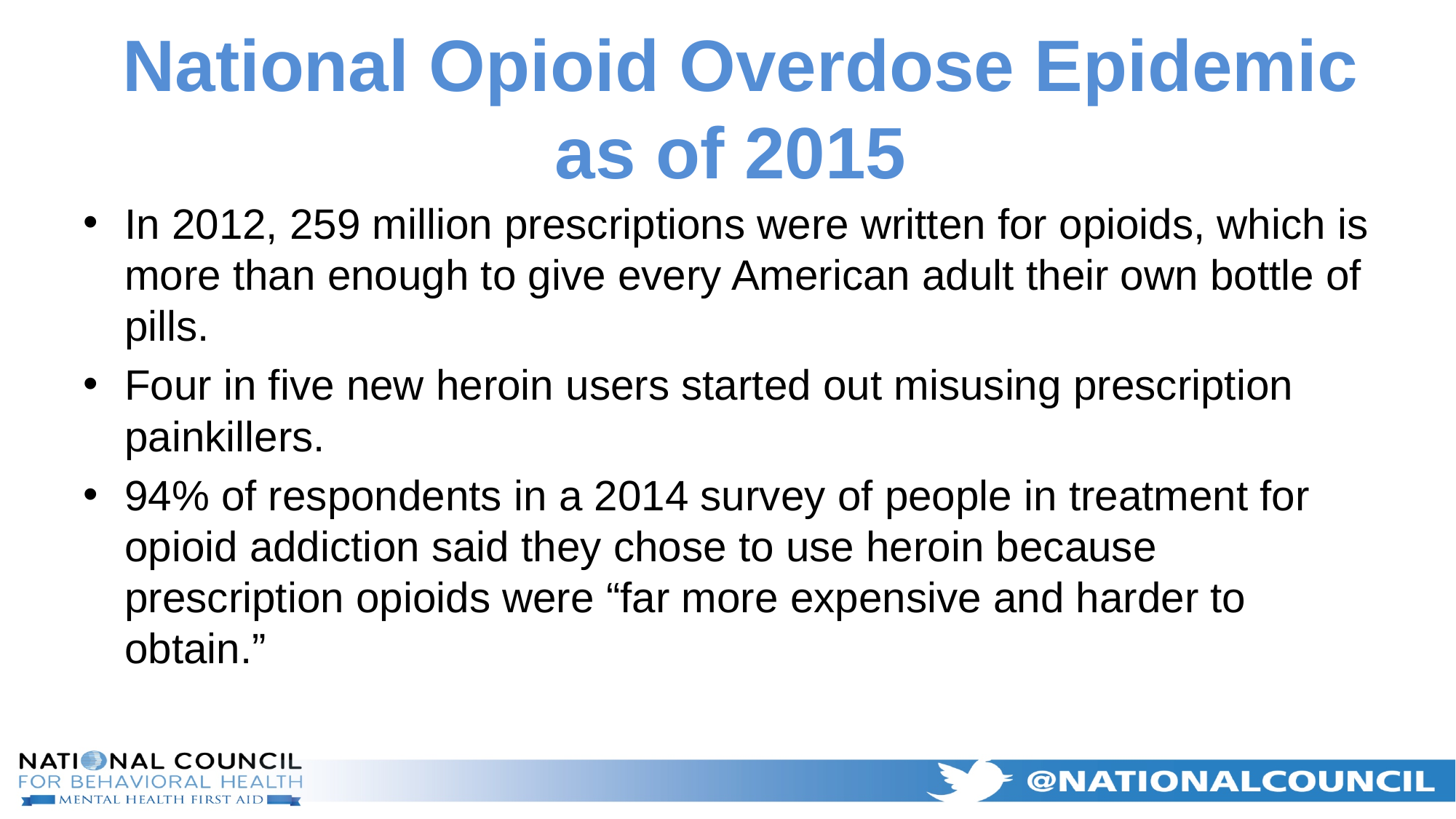

# National Opioid Overdose Epidemic as of 2015
In 2012, 259 million prescriptions were written for opioids, which is more than enough to give every American adult their own bottle of pills.
Four in five new heroin users started out misusing prescription painkillers.
94% of respondents in a 2014 survey of people in treatment for opioid addiction said they chose to use heroin because prescription opioids were “far more expensive and harder to obtain.”